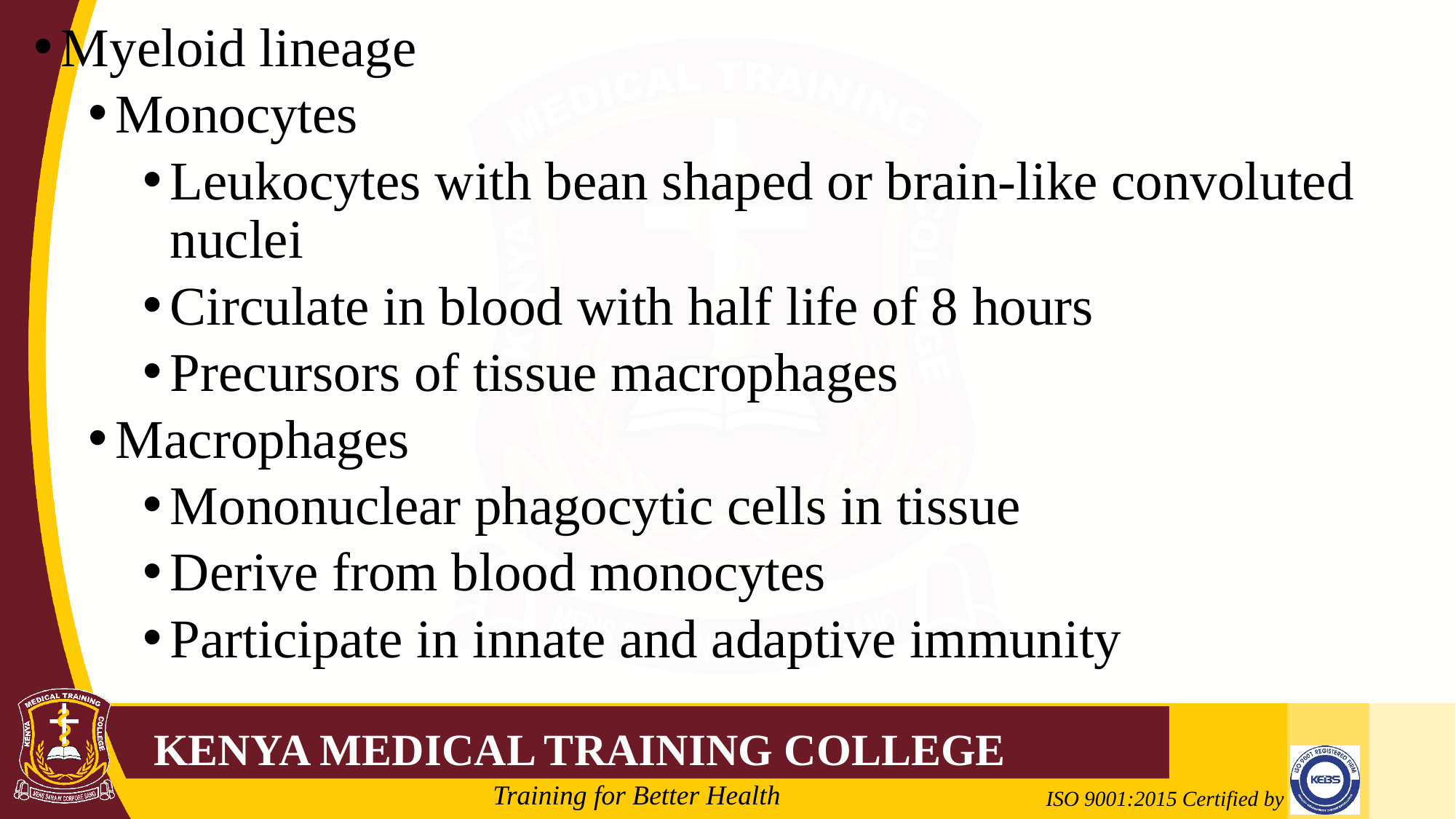

Myeloid lineage
Monocytes
Leukocytes with bean shaped or brain-like convoluted nuclei
Circulate in blood with half life of 8 hours
Precursors of tissue macrophages
Macrophages
Mononuclear phagocytic cells in tissue
Derive from blood monocytes
Participate in innate and adaptive immunity